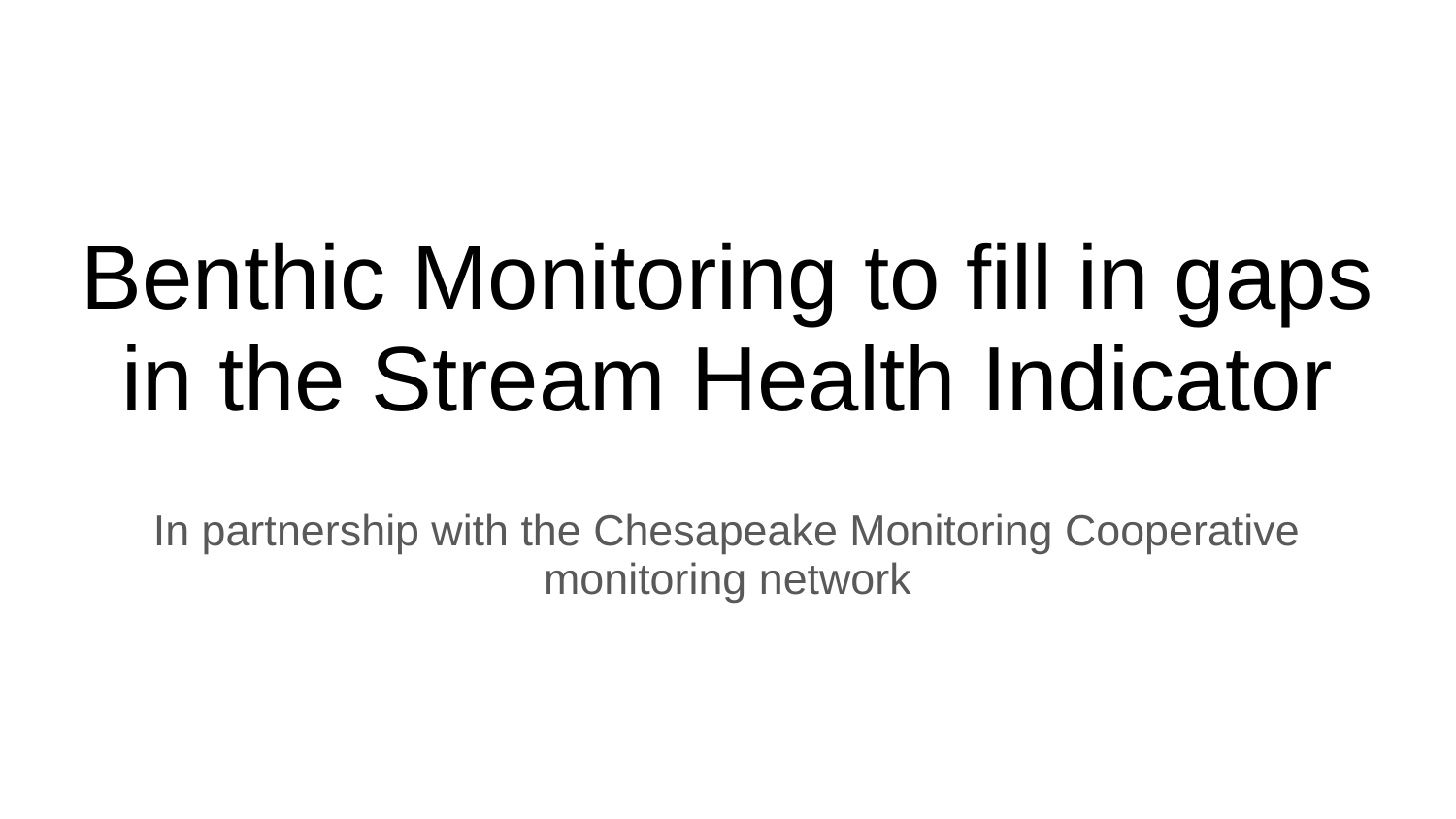

# Benthic Monitoring to fill in gaps in the Stream Health Indicator
In partnership with the Chesapeake Monitoring Cooperative monitoring network